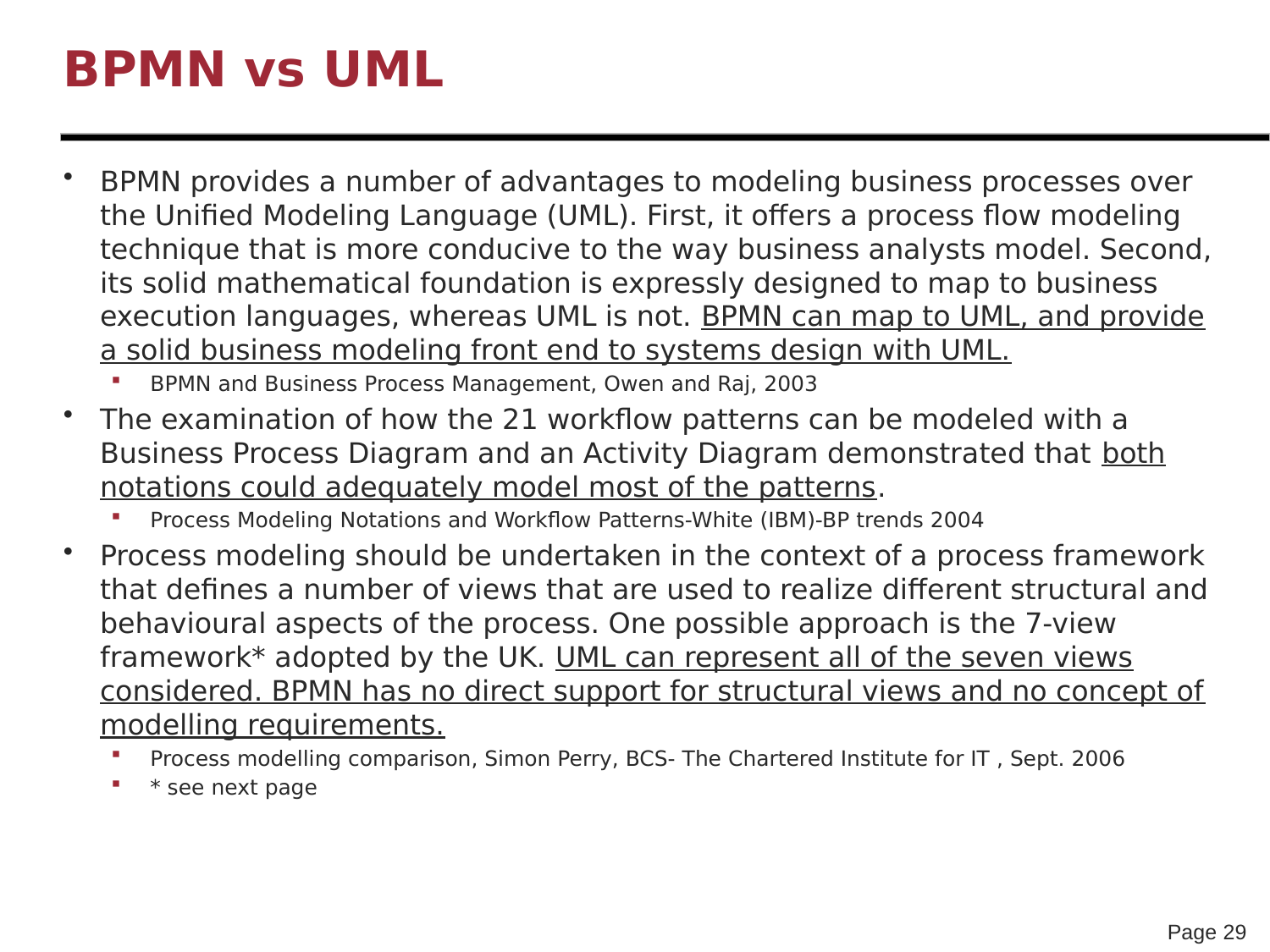

# BPMN vs UML
BPMN provides a number of advantages to modeling business processes over the Unified Modeling Language (UML). First, it offers a process flow modeling technique that is more conducive to the way business analysts model. Second, its solid mathematical foundation is expressly designed to map to business execution languages, whereas UML is not. BPMN can map to UML, and provide a solid business modeling front end to systems design with UML.
BPMN and Business Process Management, Owen and Raj, 2003
The examination of how the 21 workflow patterns can be modeled with a Business Process Diagram and an Activity Diagram demonstrated that both notations could adequately model most of the patterns.
Process Modeling Notations and Workflow Patterns-White (IBM)-BP trends 2004
Process modeling should be undertaken in the context of a process framework that defines a number of views that are used to realize different structural and behavioural aspects of the process. One possible approach is the 7-view framework* adopted by the UK. UML can represent all of the seven views considered. BPMN has no direct support for structural views and no concept of modelling requirements.
Process modelling comparison, Simon Perry, BCS- The Chartered Institute for IT , Sept. 2006
* see next page